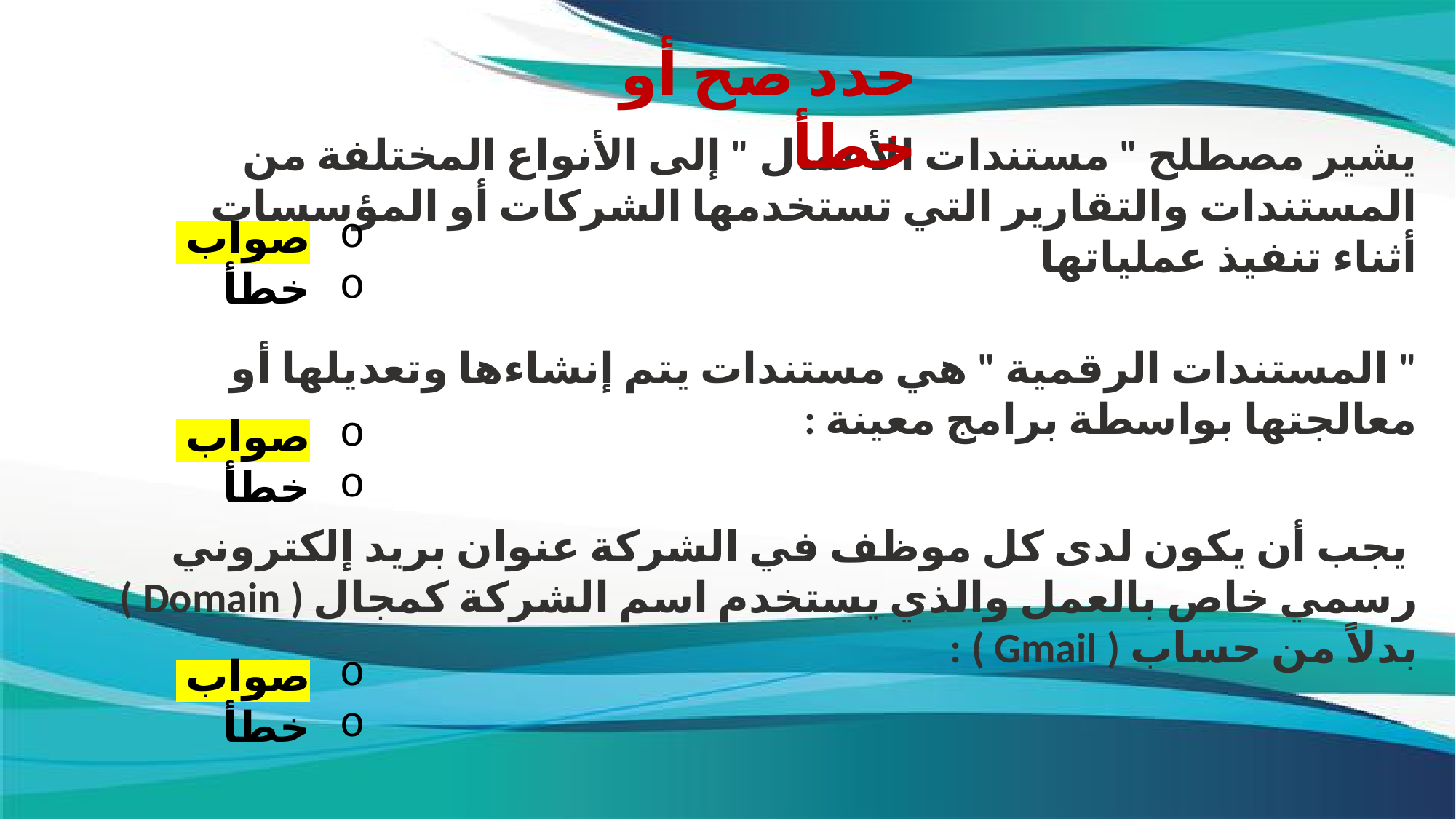

حدد صح أو خطأ
يشير مصطلح " مستندات الأعمال " إلى الأنواع المختلفة من المستندات والتقارير التي تستخدمها الشركات أو المؤسسات أثناء تنفيذ عملياتها
صواب
خطأ
" المستندات الرقمية " هي مستندات يتم إنشاءها وتعديلها أو معالجتها بواسطة برامج معينة :
صواب
خطأ
 يجب أن يكون لدى كل موظف في الشركة عنوان بريد إلكتروني رسمي خاص بالعمل والذي يستخدم اسم الشركة كمجال ( Domain ) بدلاً من حساب ( Gmail ) :
صواب
خطأ